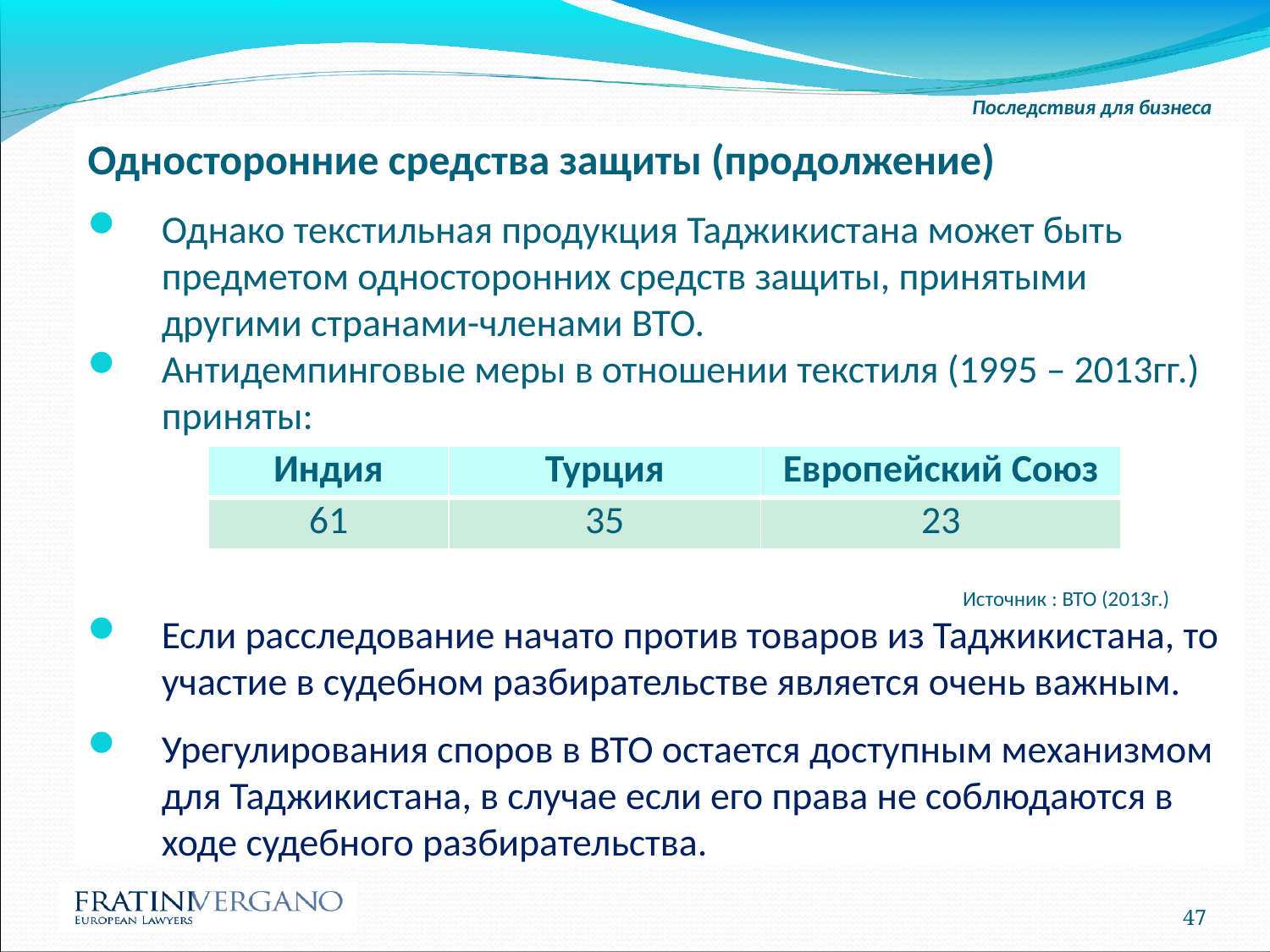

Последствия для бизнеса
Односторонние средства защиты (продолжение)

Однако текстильная продукция Таджикистана может быть предметом односторонних средств защиты, принятыми другими странами-членами ВТО.
Антидемпинговые меры в отношении текстиля (1995 – 2013гг.) приняты:

						Источник : ВТО (2013г.)
Если расследование начато против товаров из Таджикистана, то участие в судебном разбирательстве является очень важным.

Урегулирования споров в ВТО остается доступным механизмом для Таджикистана, в случае если его права не соблюдаются в ходе судебного разбирательства.

| Индия | Турция | Европейский Союз |
| --- | --- | --- |
| 61 | 35 | 23 |
47